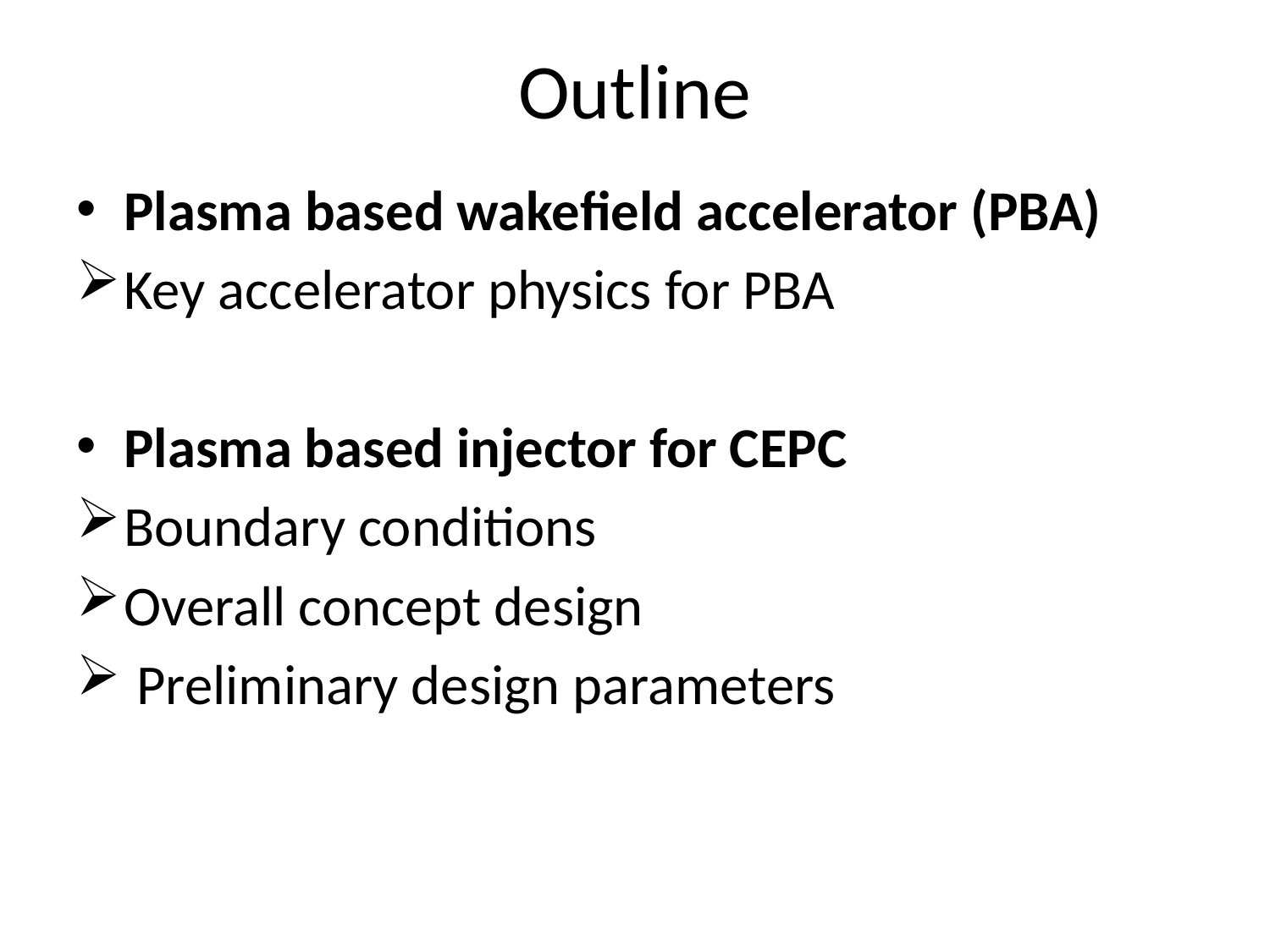

# Outline
Plasma based wakefield accelerator (PBA)
Key accelerator physics for PBA

Plasma based injector for CEPC
Boundary conditions
Overall concept design
 Preliminary design parameters